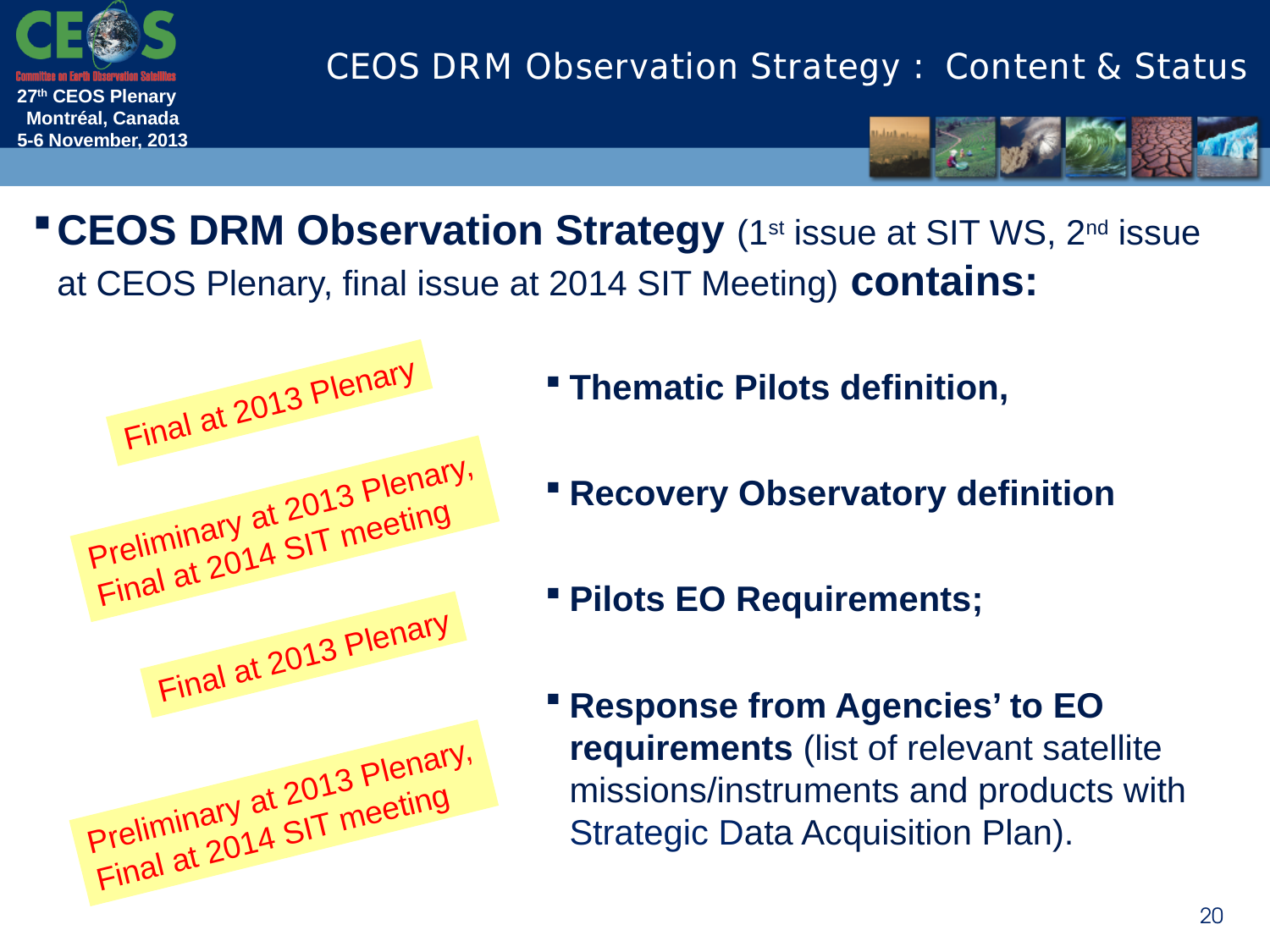

CEOS DRM Observation Strategy :  Content & Status
CEOS DRM Observation Strategy (1st issue at SIT WS, 2nd issue at CEOS Plenary, final issue at 2014 SIT Meeting) contains:

Thematic Pilots definition,

Recovery Observatory definition

Pilots EO Requirements;

Response from Agencies’ to EO requirements (list of relevant satellite missions/instruments and products with Strategic Data Acquisition Plan).

Final at 2013 Plenary
Preliminary at 2013 Plenary,
Final at 2014 SIT meeting
Final at 2013 Plenary
Preliminary at 2013 Plenary,
Final at 2014 SIT meeting
20